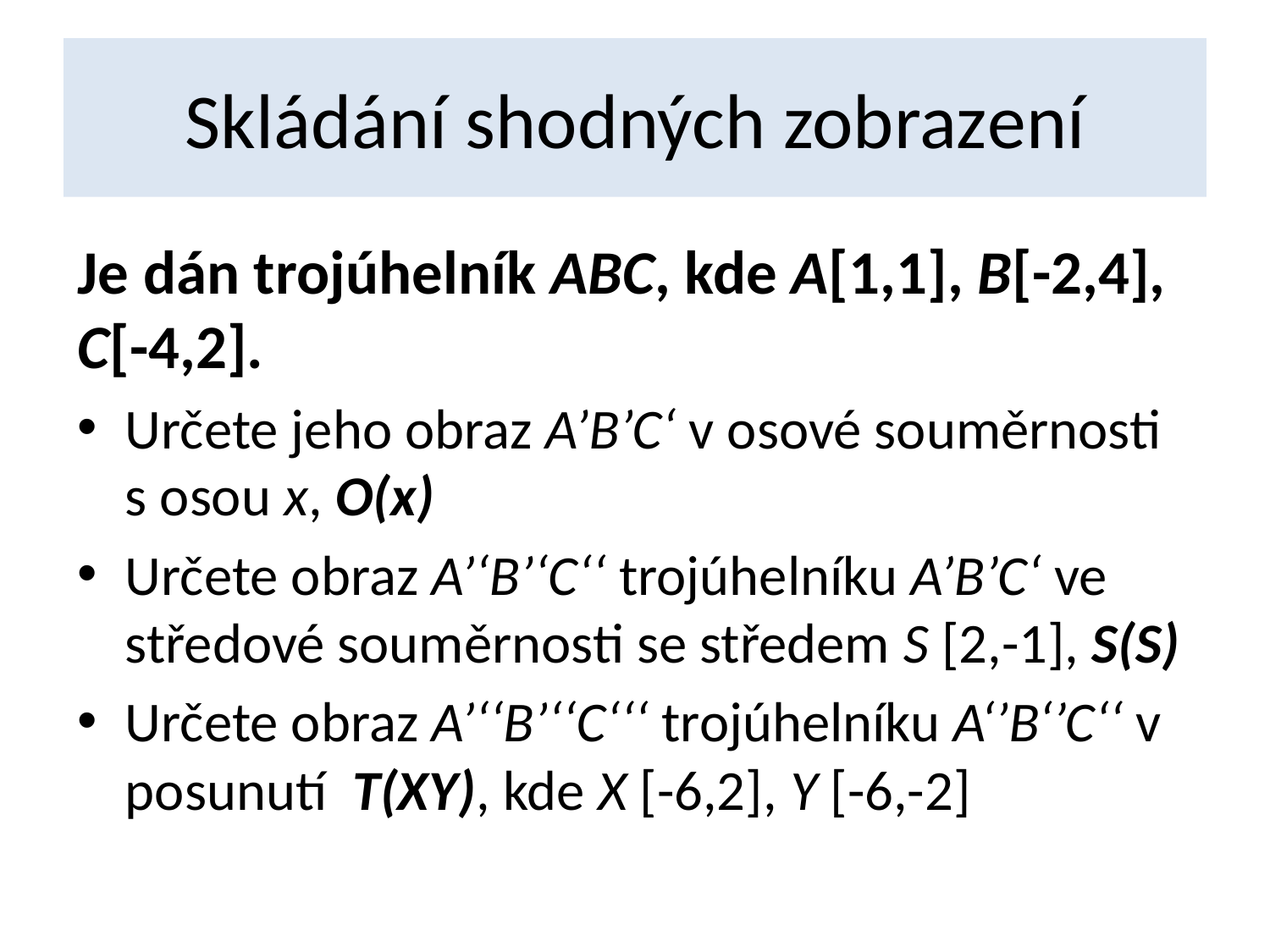

# Skládání shodných zobrazení
Je dán trojúhelník ABC, kde A[1,1], B[-2,4], C[-4,2].
Určete jeho obraz A’B’C‘ v osové souměrnosti s osou x, O(x)
Určete obraz A’‘B’‘C‘‘ trojúhelníku A’B’C‘ ve středové souměrnosti se středem S [2,-1], S(S)
Určete obraz A’‘‘B’‘‘C‘‘‘ trojúhelníku A‘’B‘’C‘‘ v posunutí  T(XY), kde X [-6,2], Y [-6,-2]